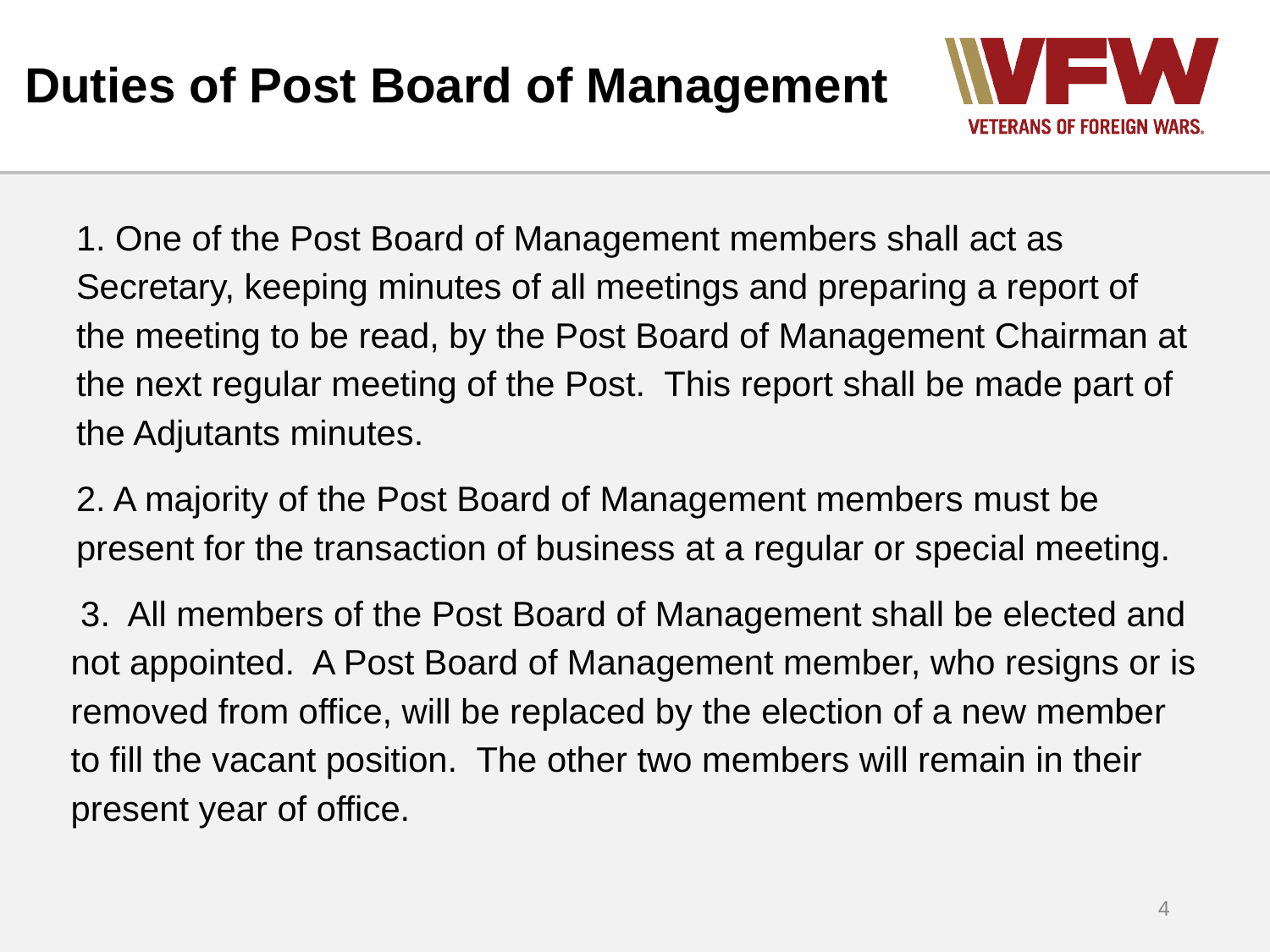

# Duties of Post Board of Management
1. One of the Post Board of Management members shall act as Secretary, keeping minutes of all meetings and preparing a report of the meeting to be read, by the Post Board of Management Chairman at the next regular meeting of the Post.  This report shall be made part of the Adjutants minutes.
2. A majority of the Post Board of Management members must be present for the transaction of business at a regular or special meeting.
 3.  All members of the Post Board of Management shall be elected and not appointed.  A Post Board of Management member, who resigns or is removed from office, will be replaced by the election of a new member to fill the vacant position.  The other two members will remain in their present year of office.

4